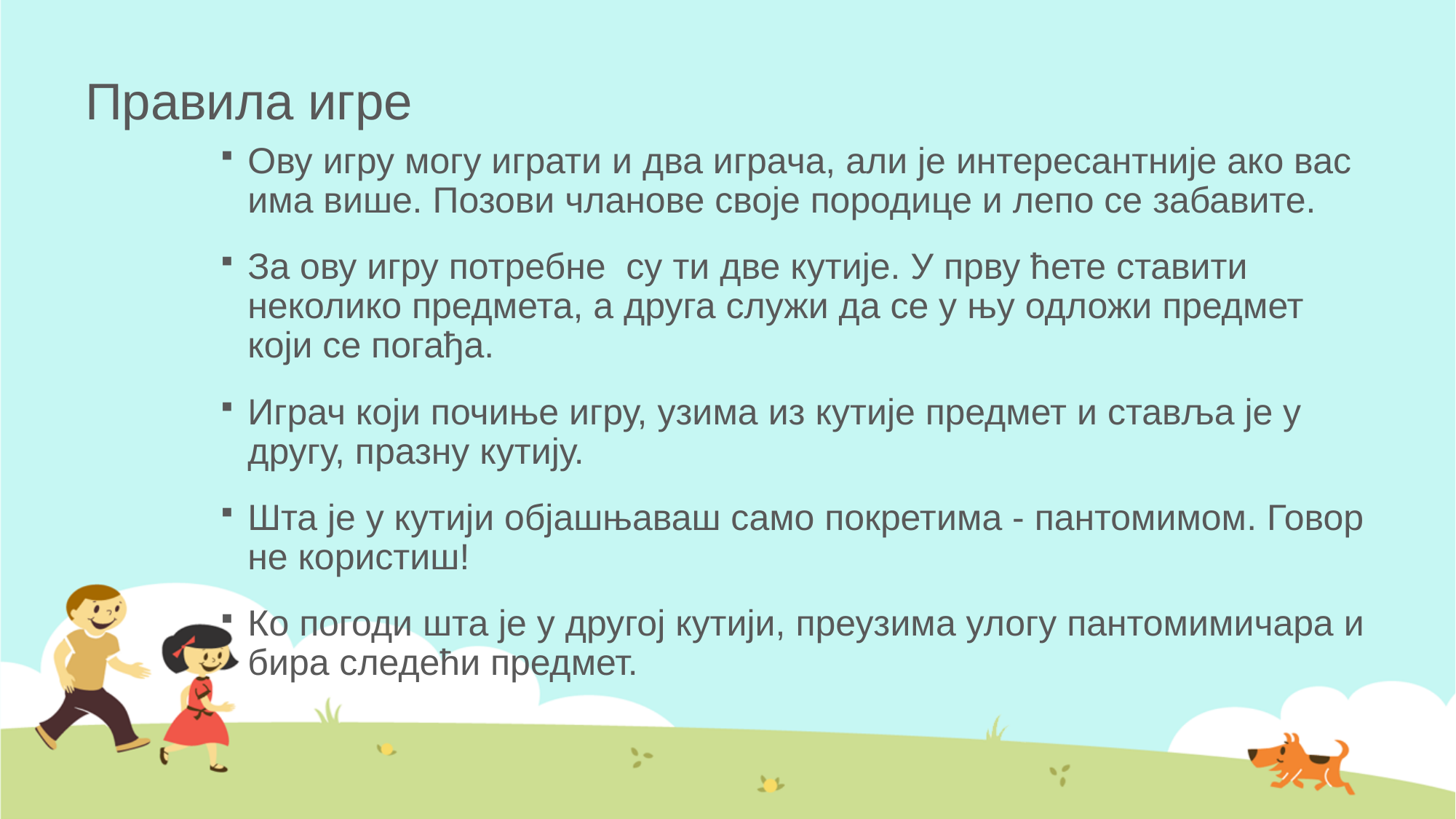

# Правила игре
Ову игру могу играти и два играча, али је интересантније ако вас има више. Позови чланове своје породице и лепо се забавите.
За ову игру потребне  су ти две кутије. У прву ћете ставити неколико предмета, а друга служи да се у њу одложи предмет који се погађа.
Играч који почиње игру, узима из кутије предмет и ставља је у другу, празну кутију.
Шта је у кутији објашњаваш само покретима - пантомимом. Говор не користиш!
Ко погоди шта је у другој кутији, преузима улогу пантомимичара и бира следећи предмет.